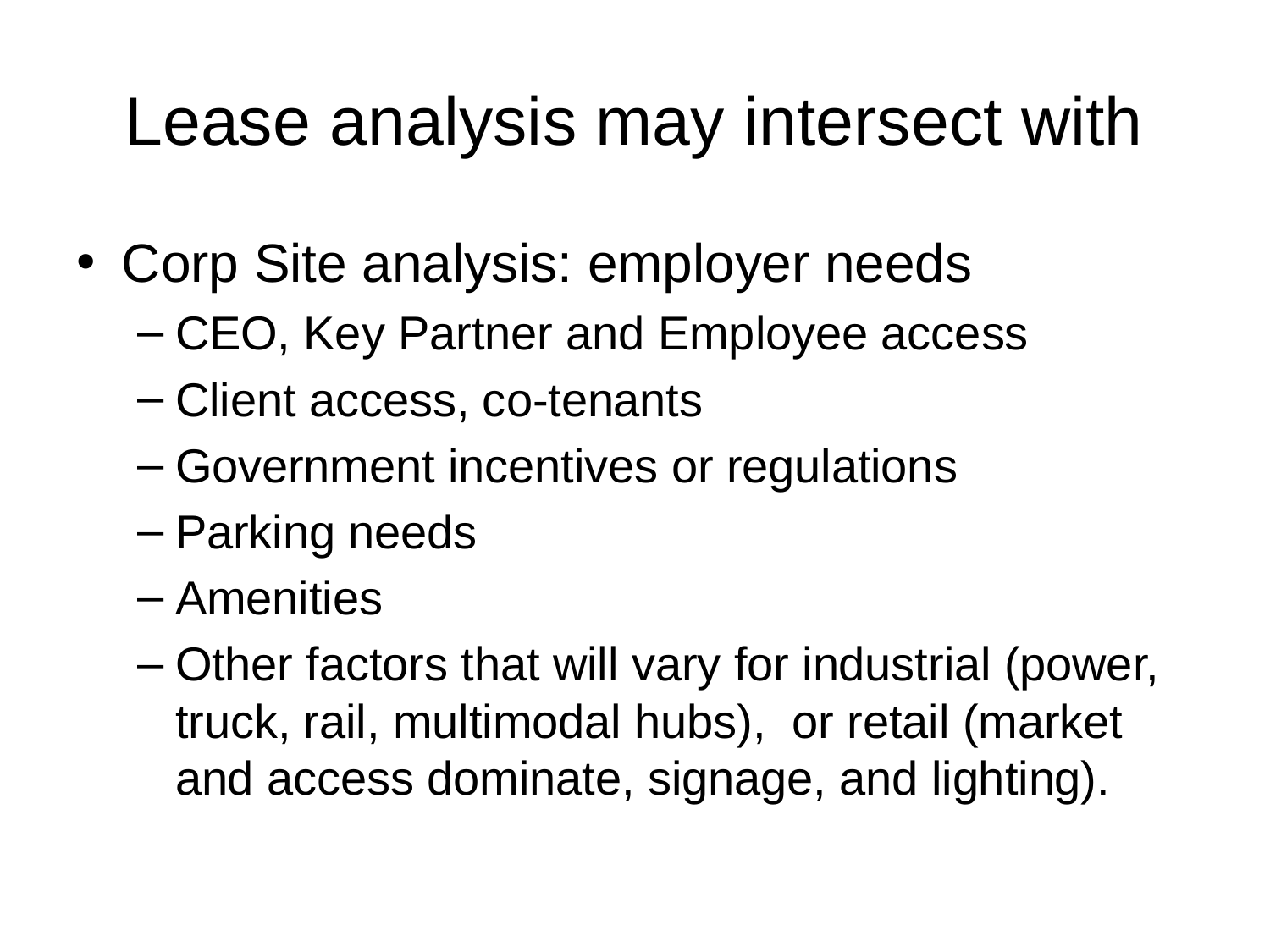

# Lease analysis may intersect with
Corp Site analysis: employer needs
CEO, Key Partner and Employee access
Client access, co-tenants
Government incentives or regulations
Parking needs
Amenities
Other factors that will vary for industrial (power, truck, rail, multimodal hubs),  or retail (market and access dominate, signage, and lighting).